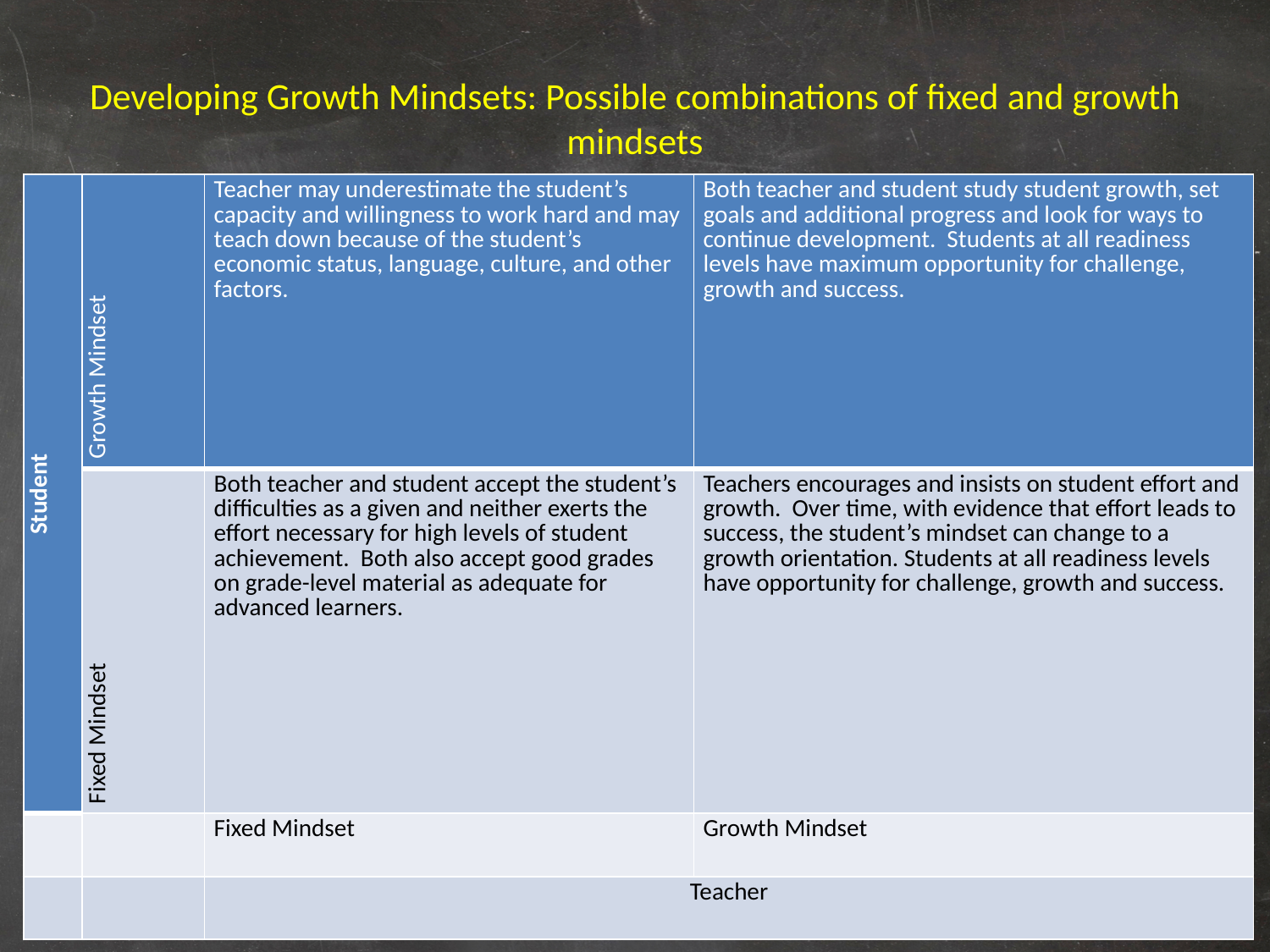

# Developing Growth Mindsets: Possible combinations of fixed and growth mindsets
| Student | Growth Mindset | Teacher may underestimate the student’s capacity and willingness to work hard and may teach down because of the student’s economic status, language, culture, and other factors. | Both teacher and student study student growth, set goals and additional progress and look for ways to continue development. Students at all readiness levels have maximum opportunity for challenge, growth and success. |
| --- | --- | --- | --- |
|  | Fixed Mindset | Both teacher and student accept the student’s difficulties as a given and neither exerts the effort necessary for high levels of student achievement. Both also accept good grades on grade-level material as adequate for advanced learners. | Teachers encourages and insists on student effort and growth. Over time, with evidence that effort leads to success, the student’s mindset can change to a growth orientation. Students at all readiness levels have opportunity for challenge, growth and success. |
|  |  | Fixed Mindset | Growth Mindset |
|  |  | Teacher |  |